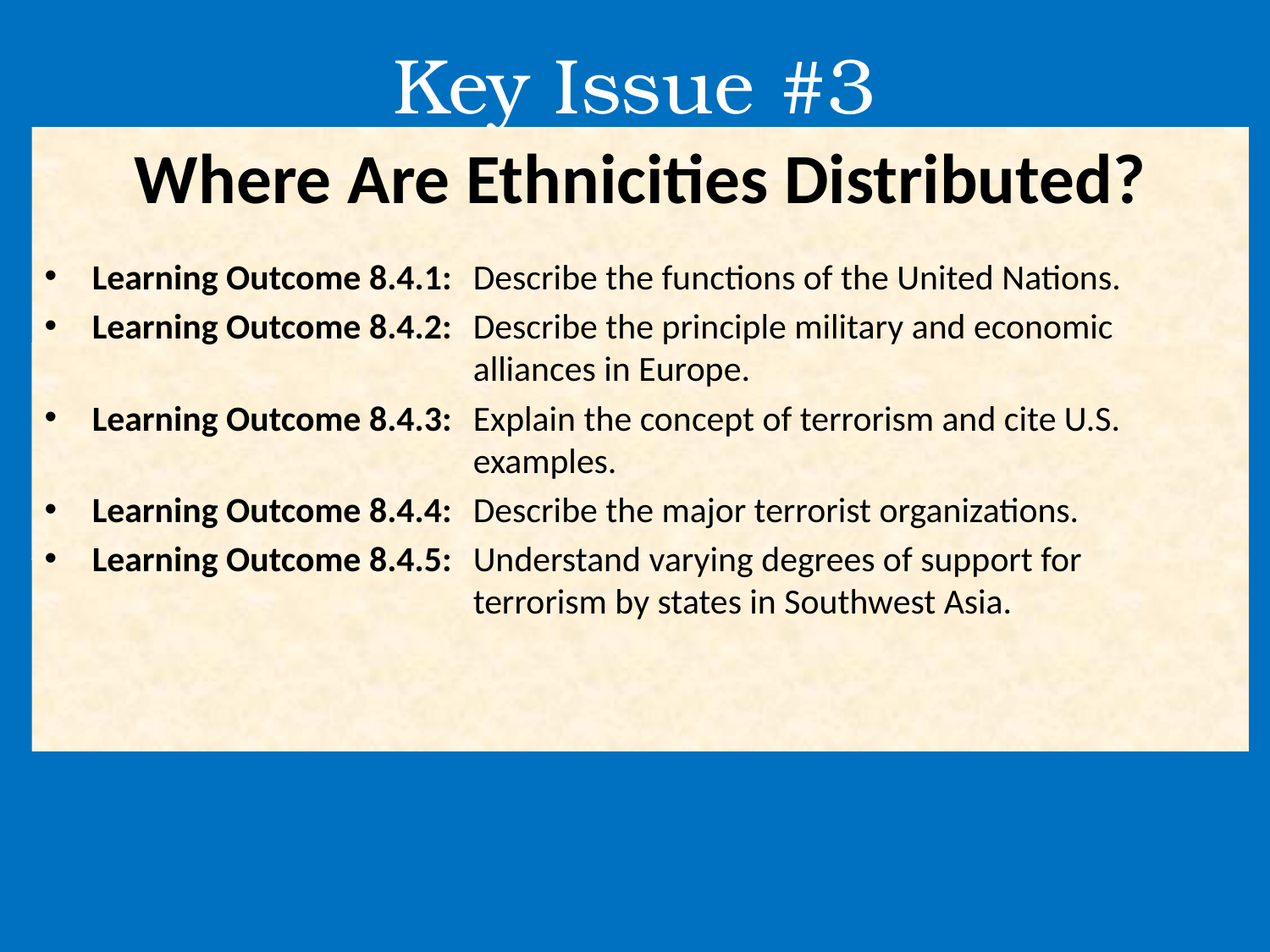

# Key Issue #3
Where Are Ethnicities Distributed?

Learning Outcome 8.4.1:	Describe the functions of the United Nations.
Learning Outcome 8.4.2:	Describe the principle military and economic 				alliances in Europe.
Learning Outcome 8.4.3:	Explain the concept of terrorism and cite U.S. 				examples.
Learning Outcome 8.4.4:	Describe the major terrorist organizations.
Learning Outcome 8.4.5:	Understand varying degrees of support for 					terrorism by states in Southwest Asia.